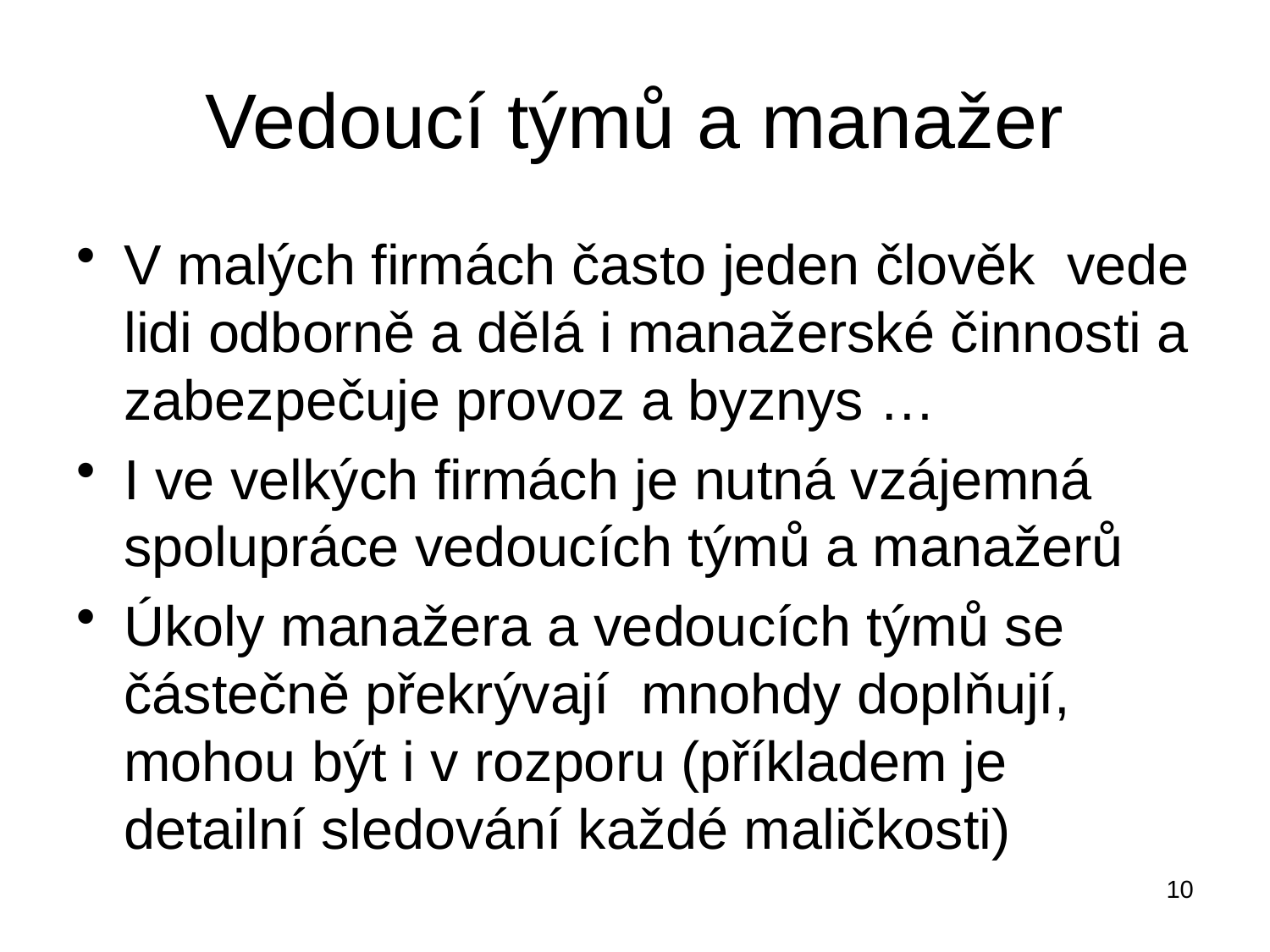

# Vedoucí týmů a manažer
V malých firmách často jeden člověk  vede lidi odborně a dělá i manažerské činnosti a zabezpečuje provoz a byznys …
I ve velkých firmách je nutná vzájemná spolupráce vedoucích týmů a manažerů
Úkoly manažera a vedoucích týmů se částečně překrývají  mnohdy doplňují, mohou být i v rozporu (příkladem je detailní sledování každé maličkosti)
10